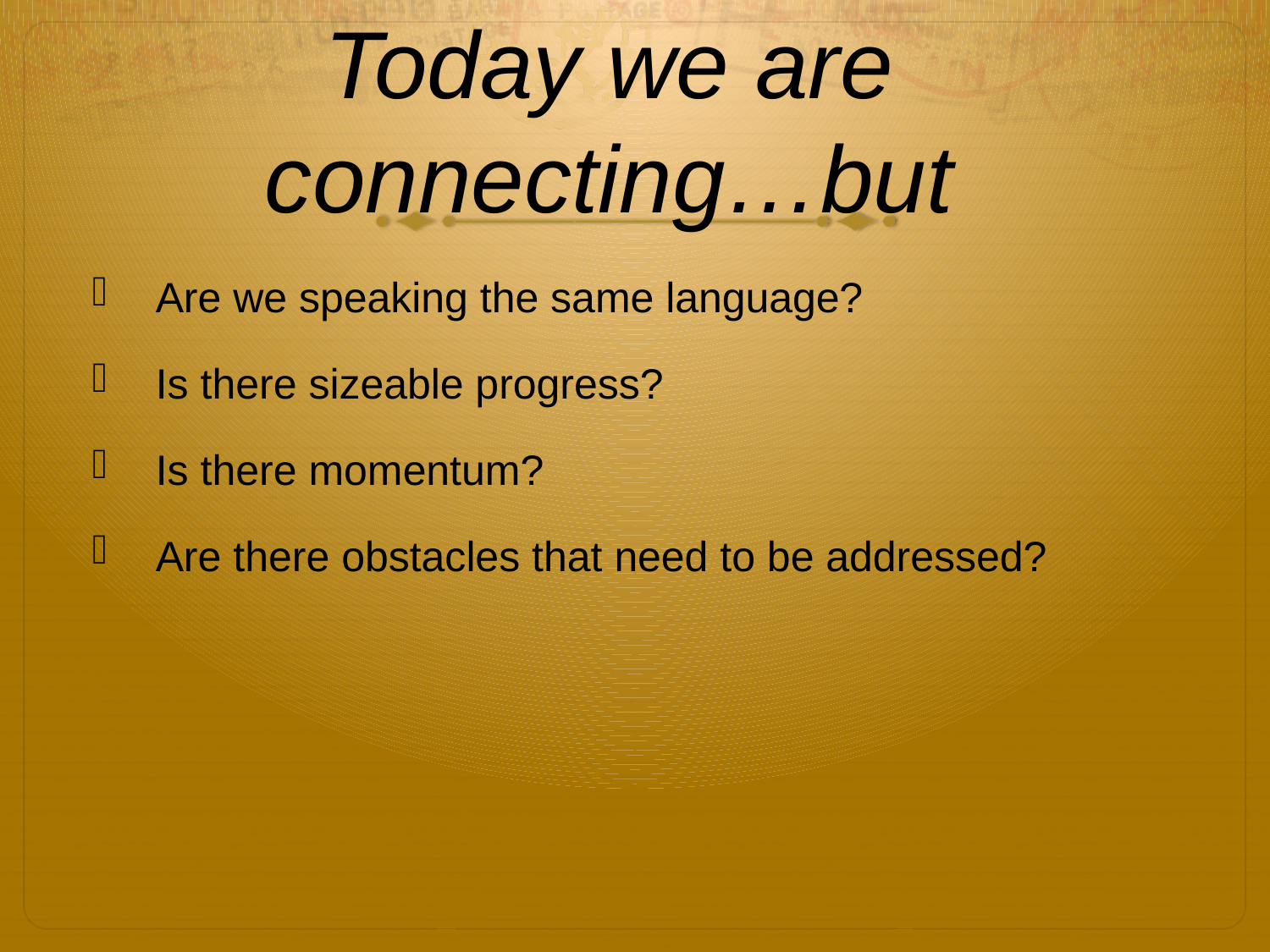

# Today we are connecting…but
Are we speaking the same language?
Is there sizeable progress?
Is there momentum?
Are there obstacles that need to be addressed?